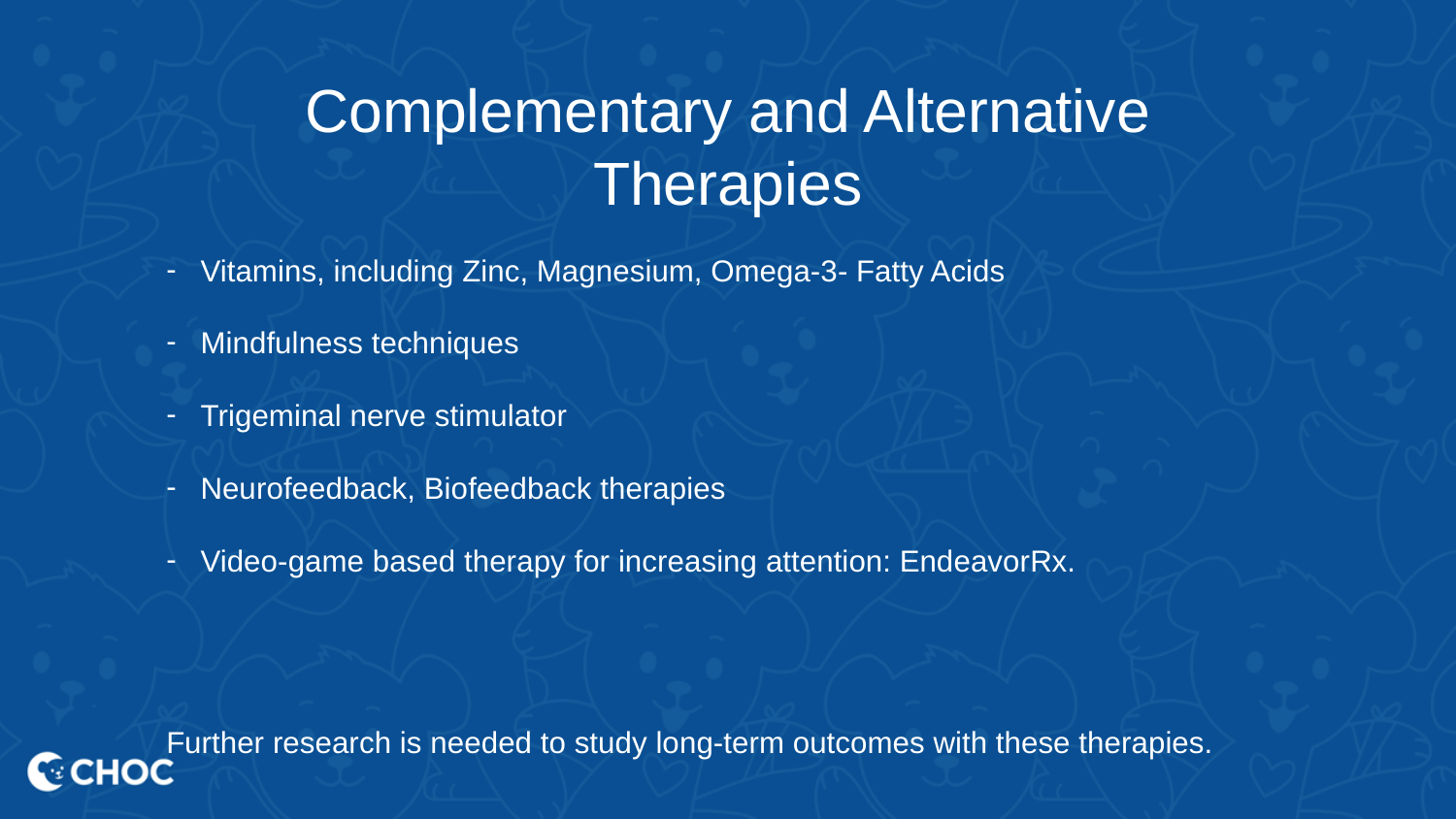

# Complementary and Alternative Therapies
Vitamins, including Zinc, Magnesium, Omega-3- Fatty Acids

Mindfulness techniques

Trigeminal nerve stimulator

Neurofeedback, Biofeedback therapies

Video-game based therapy for increasing attention: EndeavorRx.

Further research is needed to study long-term outcomes with these therapies.